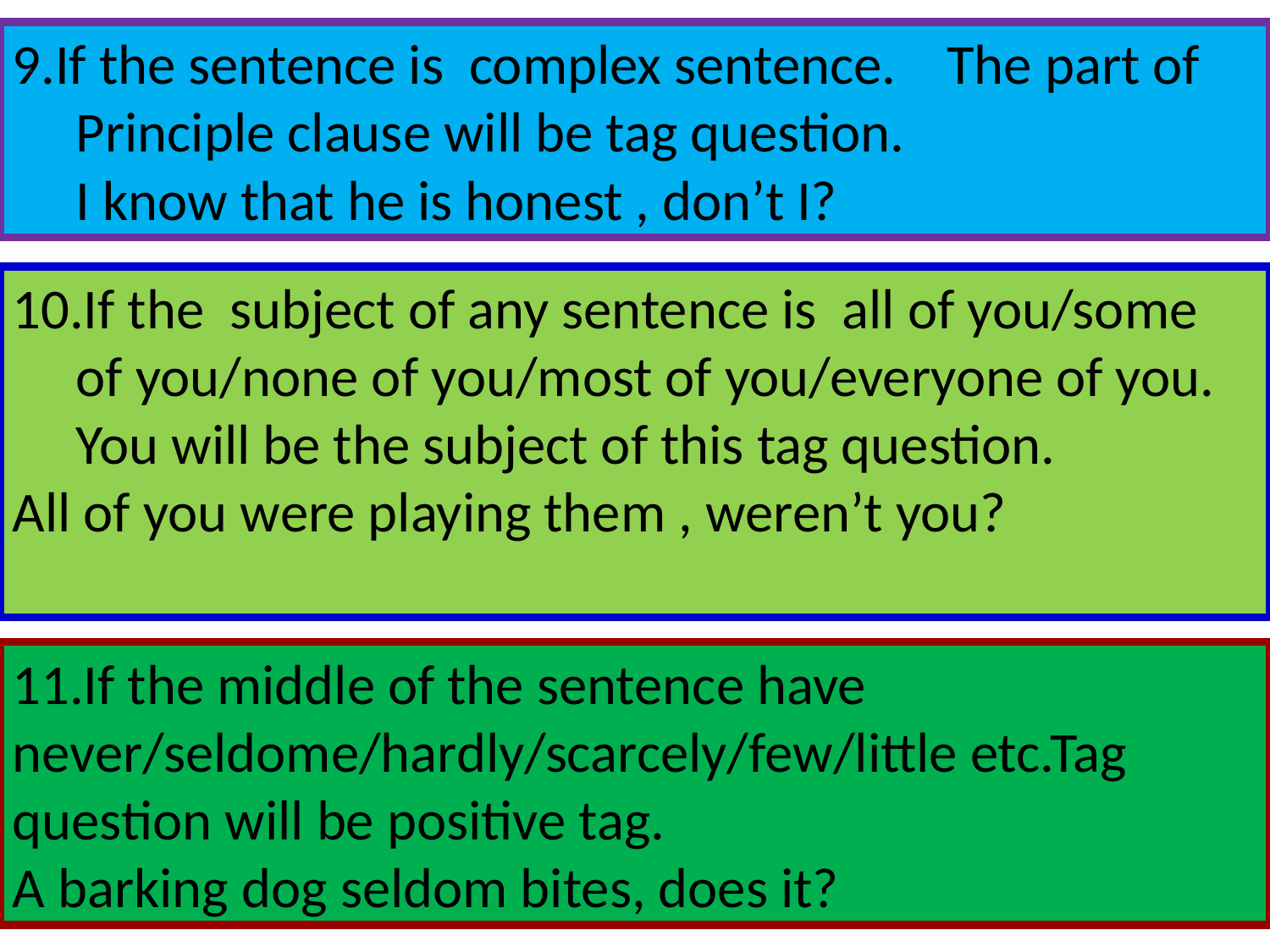

9.If the sentence is  complex sentence.    The part of Principle clause will be tag question.
     I know that he is honest , don’t I?
10.If the  subject of any sentence is  all of you/some of you/none of you/most of you/everyone of you. You will be the subject of this tag question.
All of you were playing them , weren’t you?

11.If the middle of the sentence have never/seldome/hardly/scarcely/few/little etc.Tag question will be positive tag.
A barking dog seldom bites, does it?